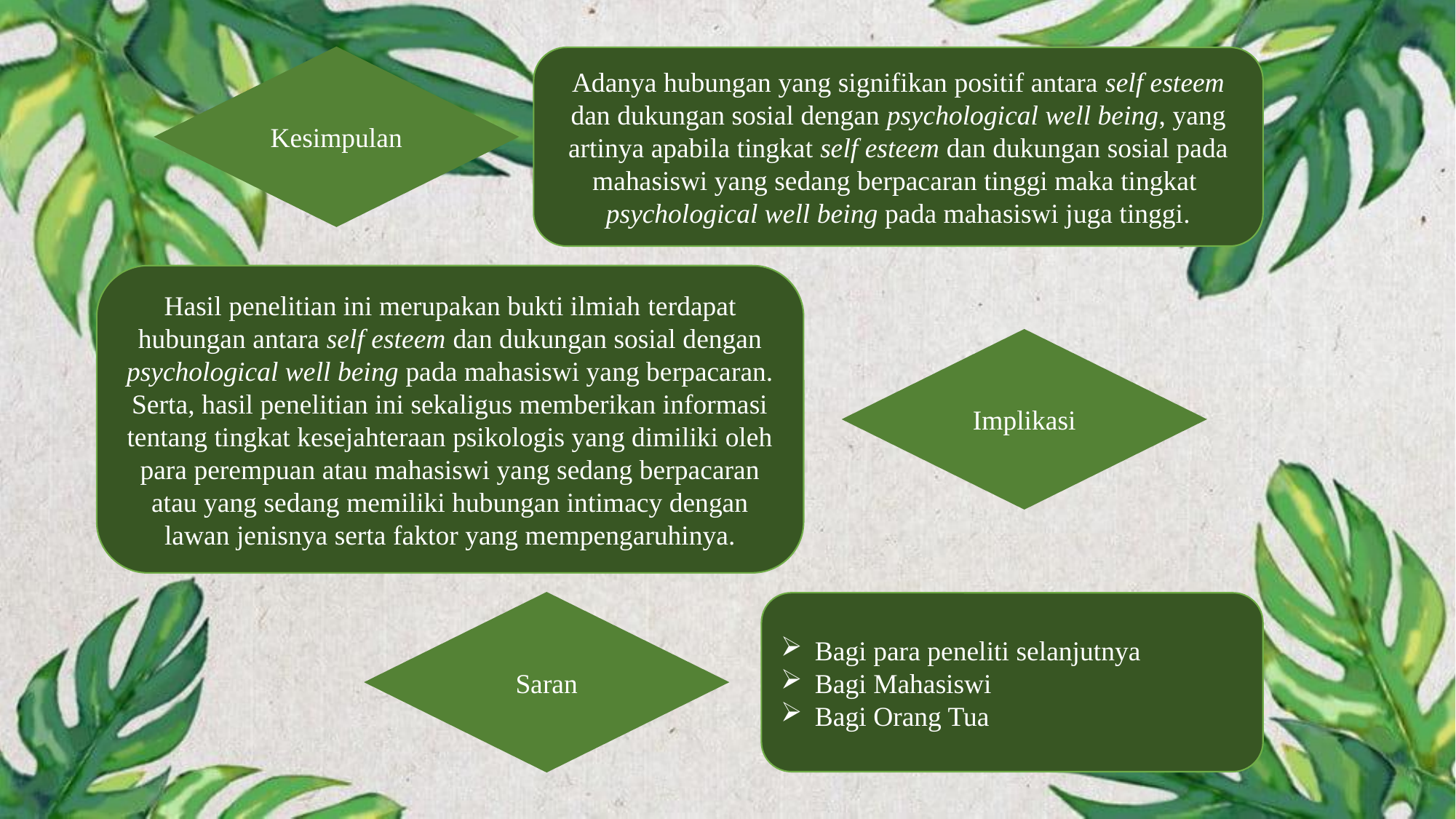

Kesimpulan
Adanya hubungan yang signifikan positif antara self esteem dan dukungan sosial dengan psychological well being, yang artinya apabila tingkat self esteem dan dukungan sosial pada mahasiswi yang sedang berpacaran tinggi maka tingkat  psychological well being pada mahasiswi juga tinggi.
Hasil penelitian ini merupakan bukti ilmiah terdapat hubungan antara self esteem dan dukungan sosial dengan psychological well being pada mahasiswi yang berpacaran. Serta, hasil penelitian ini sekaligus memberikan informasi tentang tingkat kesejahteraan psikologis yang dimiliki oleh para perempuan atau mahasiswi yang sedang berpacaran atau yang sedang memiliki hubungan intimacy dengan lawan jenisnya serta faktor yang mempengaruhinya.
Implikasi
Saran
Bagi para peneliti selanjutnya
Bagi Mahasiswi
Bagi Orang Tua